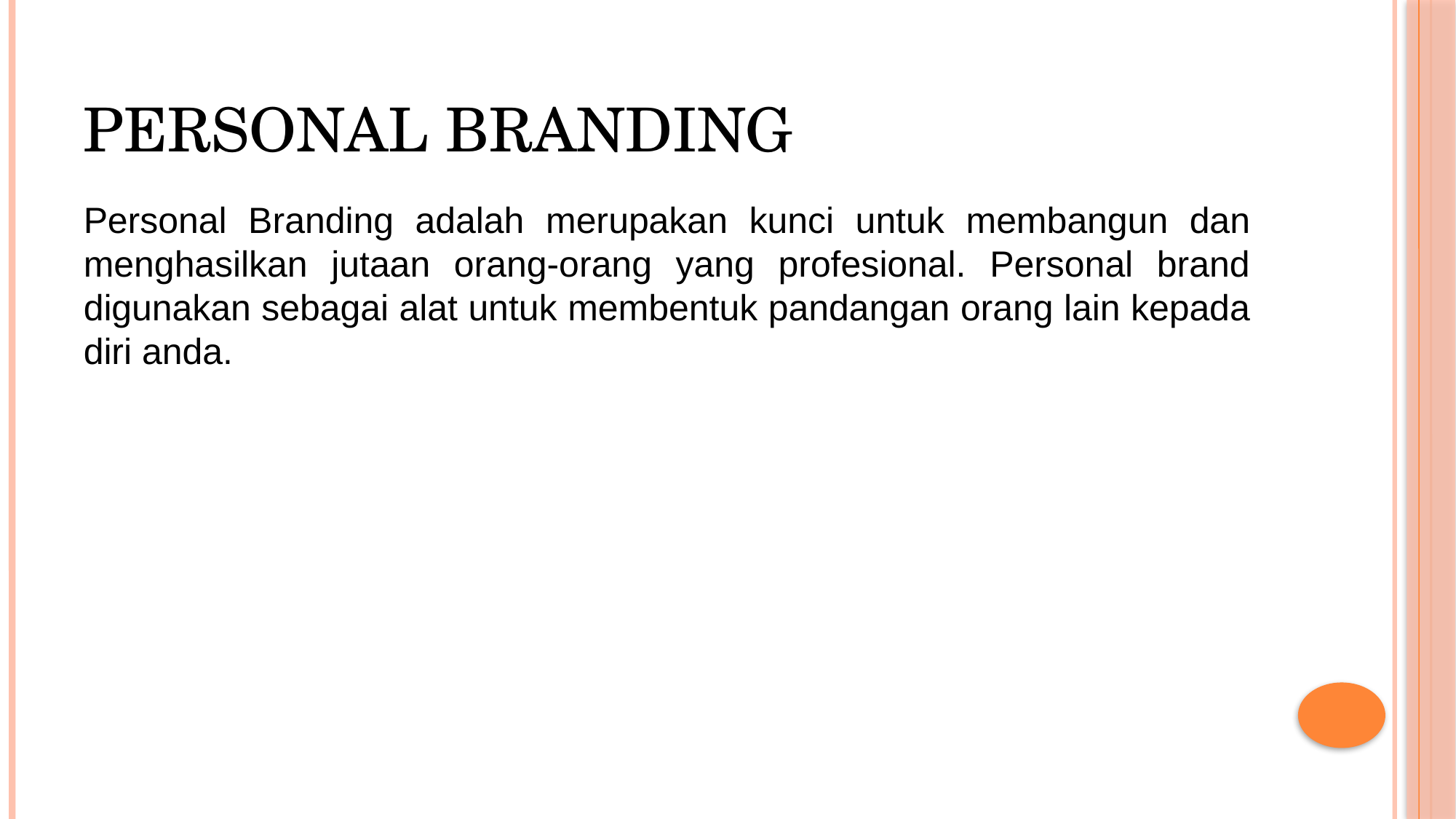

# Personal branding
Personal Branding adalah merupakan kunci untuk membangun dan menghasilkan jutaan orang-orang yang profesional. Personal brand digunakan sebagai alat untuk membentuk pandangan orang lain kepada diri anda.